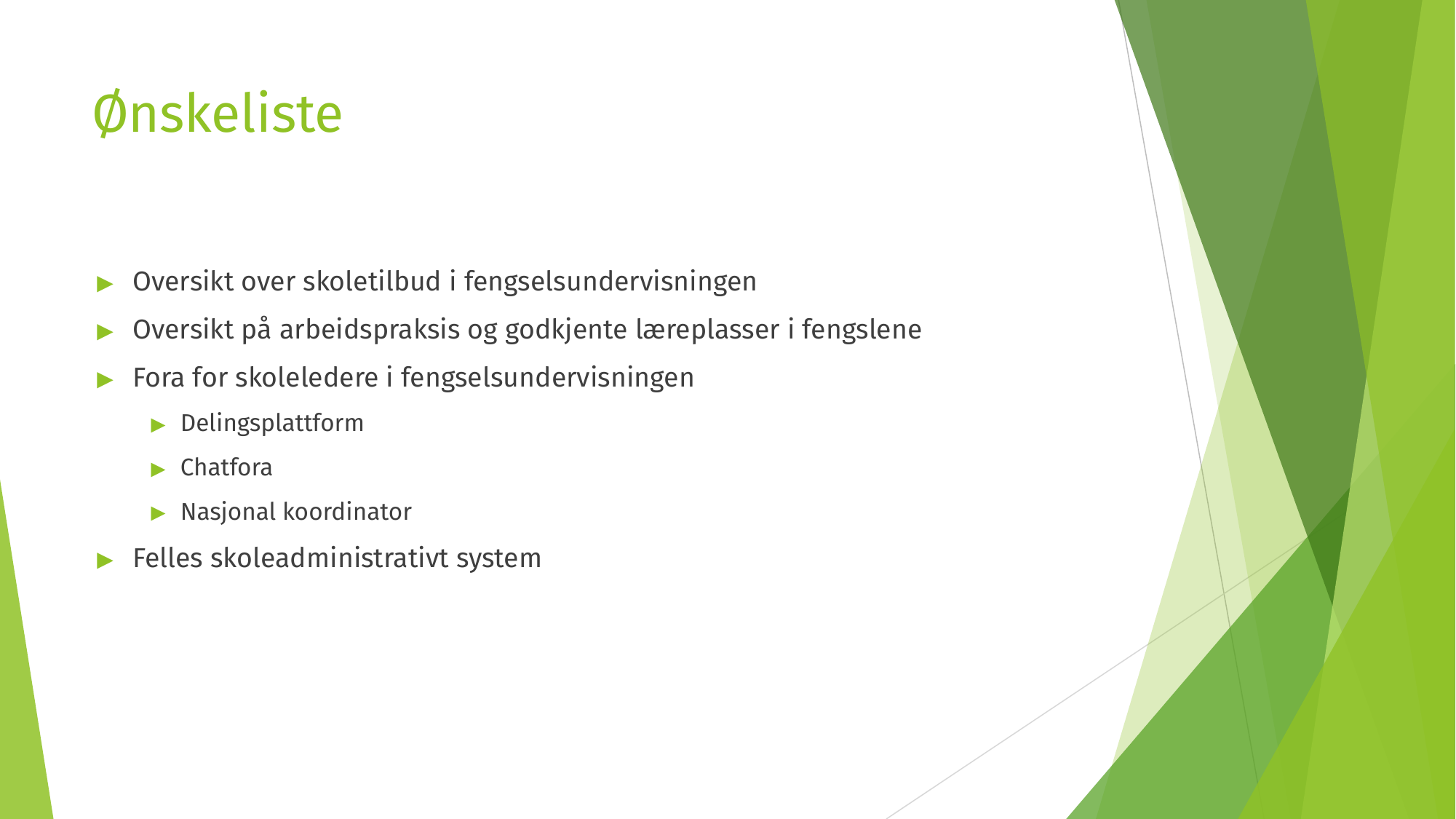

# Ønskeliste
Oversikt over skoletilbud i fengselsundervisningen
Oversikt på arbeidspraksis og godkjente læreplasser i fengslene
Fora for skoleledere i fengselsundervisningen
Delingsplattform
Chatfora
Nasjonal koordinator
Felles skoleadministrativt system